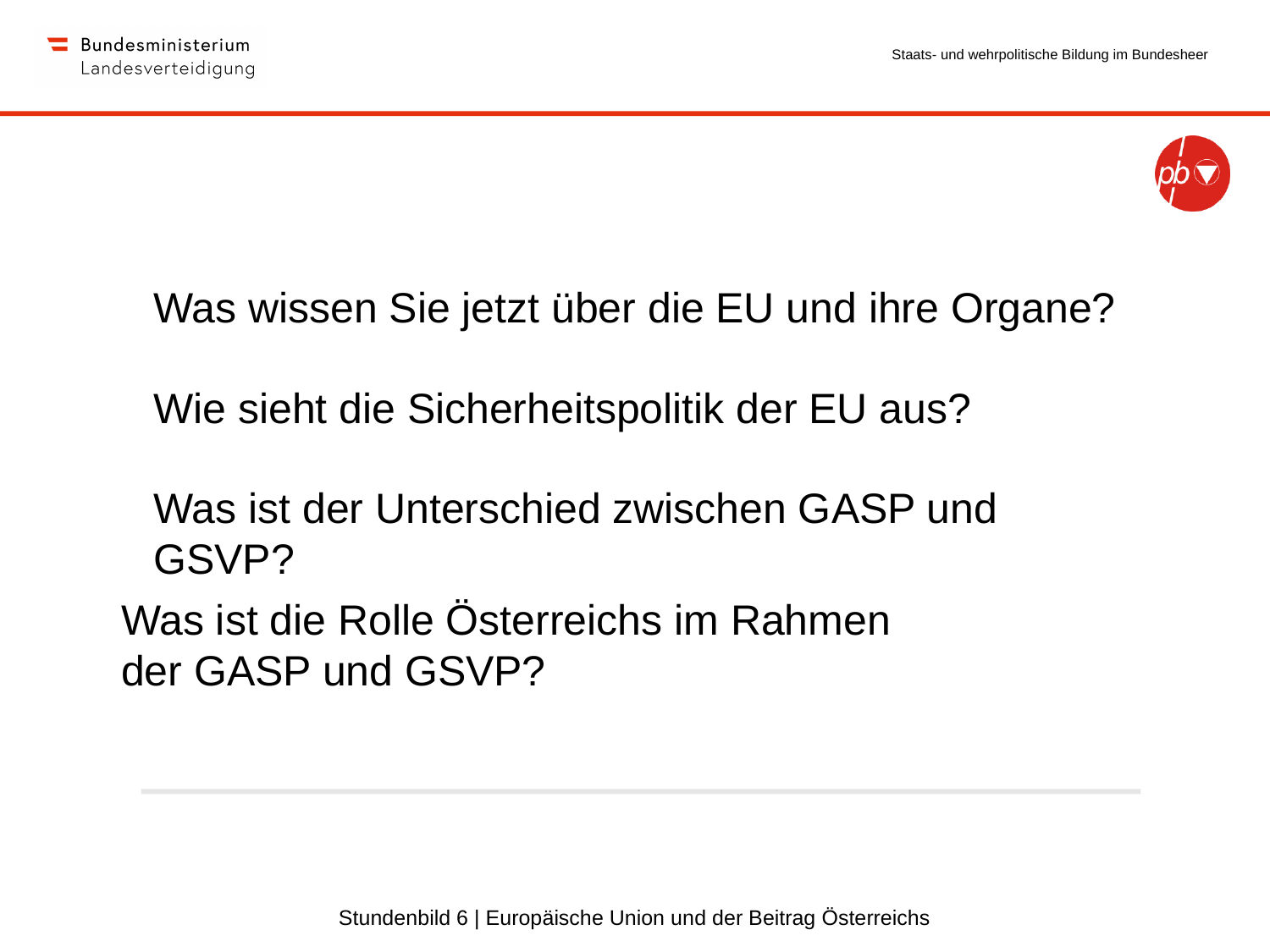

Was wissen Sie jetzt über die EU und ihre Organe?
Wie sieht die Sicherheitspolitik der EU aus?
Was ist der Unterschied zwischen GASP und GSVP?
Was ist die Rolle Österreichs im Rahmen
der GASP und GSVP?